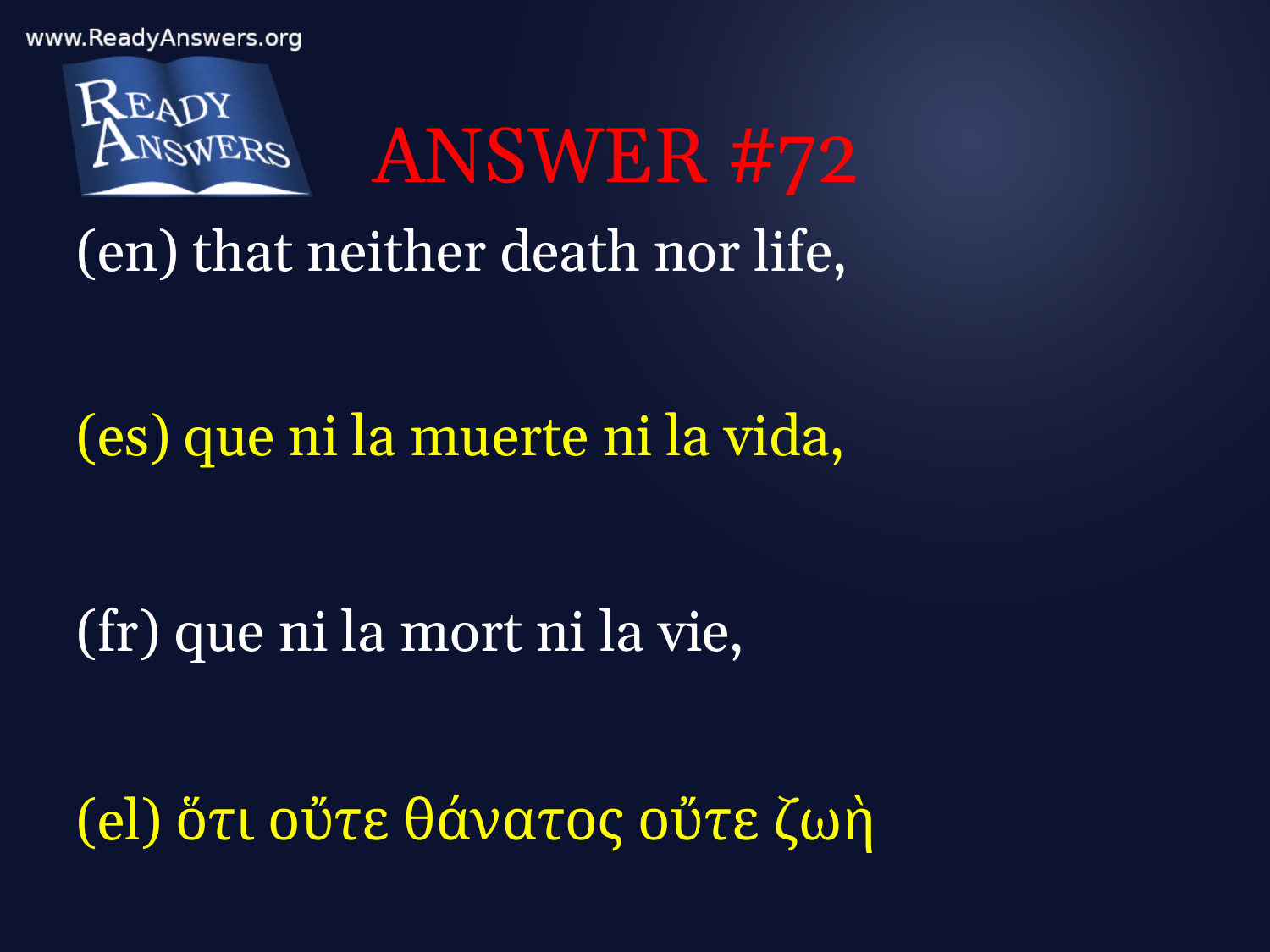

# ANSWER #72
(en) that neither death nor life,
(es) que ni la muerte ni la vida,
(fr) que ni la mort ni la vie,
(el) ὅτι οὔτε θάνατος οὔτε ζωὴ